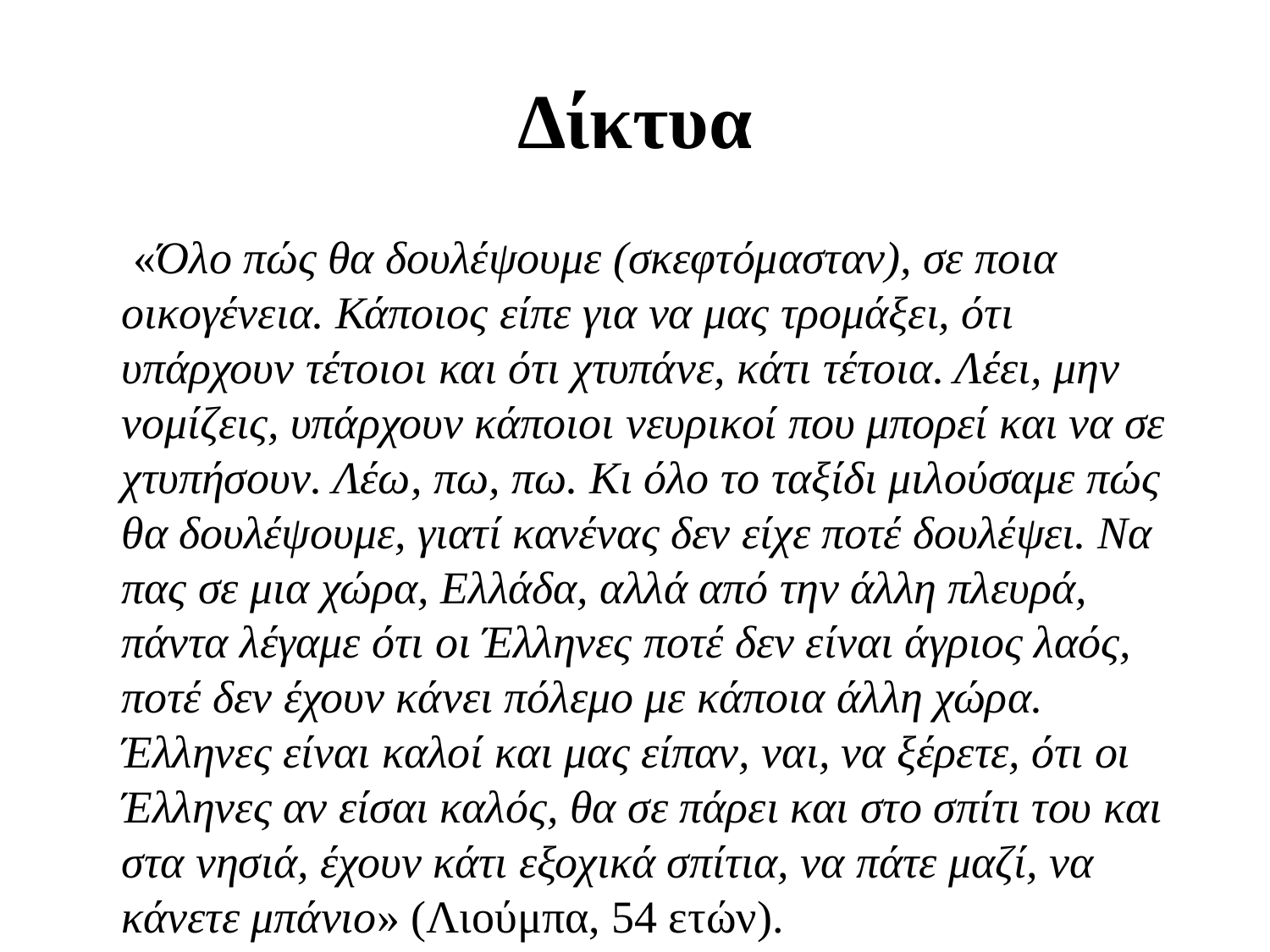

# Δίκτυα
     «Όλο πώς θα δουλέψουμε (σκεφτόμασταν), σε ποια οικογένεια. Κάποιος είπε για να μας τρομάξει, ότι υπάρχουν τέτοιοι και ότι χτυπάνε, κάτι τέτοια. Λέει, μην νομίζεις, υπάρχουν κάποιοι νευρικοί που μπορεί και να σε χτυπήσουν. Λέω, πω, πω. Κι όλο το ταξίδι μιλούσαμε πώς θα δουλέψουμε, γιατί κανένας δεν είχε ποτέ δουλέψει. Να πας σε μια χώρα, Ελλάδα, αλλά από την άλλη πλευρά, πάντα λέγαμε ότι οι Έλληνες ποτέ δεν είναι άγριος λαός, ποτέ δεν έχουν κάνει πόλεμο με κάποια άλλη χώρα. Έλληνες είναι καλοί και μας είπαν, ναι, να ξέρετε, ότι οι Έλληνες αν είσαι καλός, θα σε πάρει και στο σπίτι του και στα νησιά, έχουν κάτι εξοχικά σπίτια, να πάτε μαζί, να κάνετε μπάνιο» (Λιούμπα, 54 ετών).